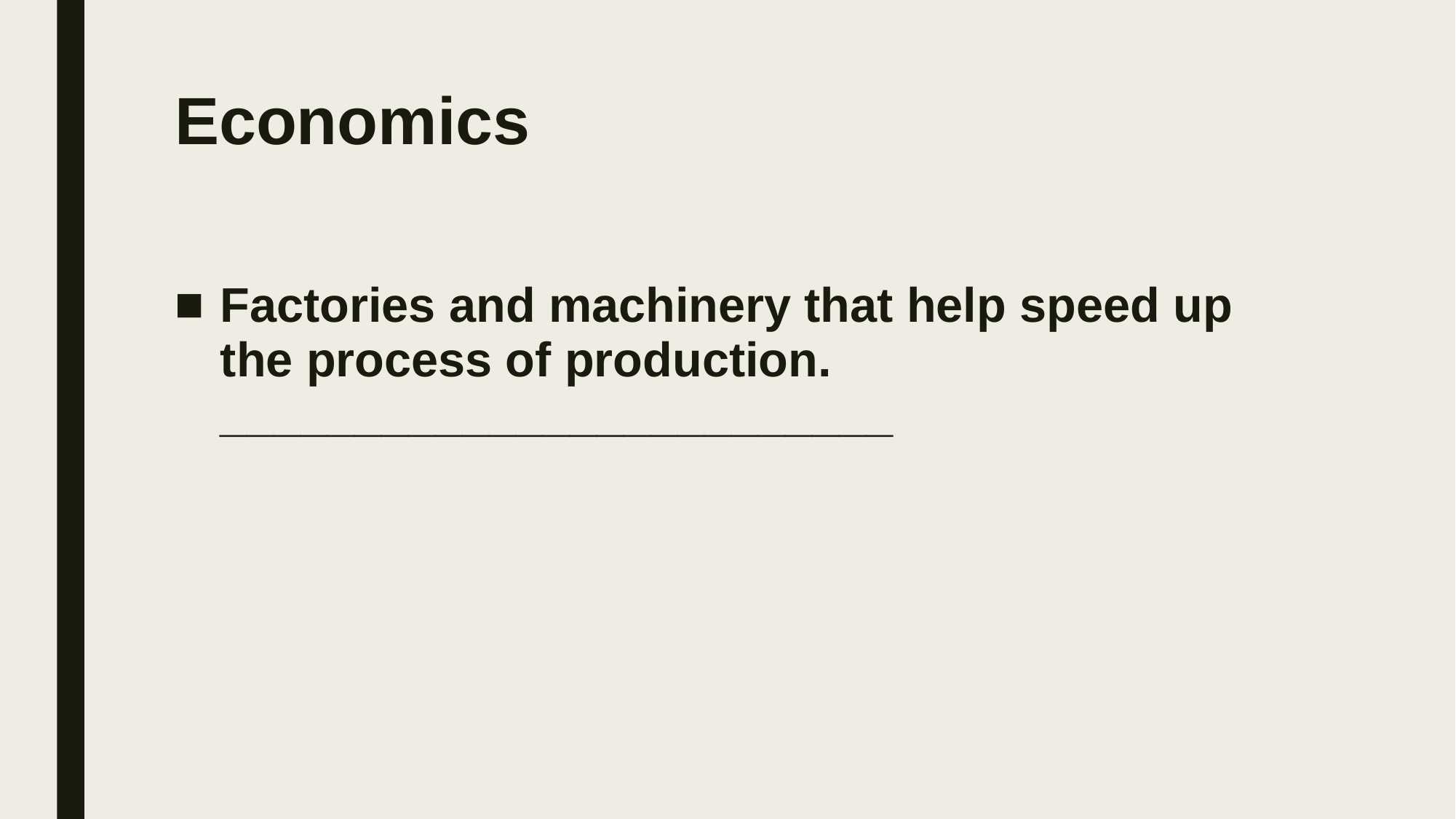

# Economics
Factories and machinery that help speed up the process of production. _________________________